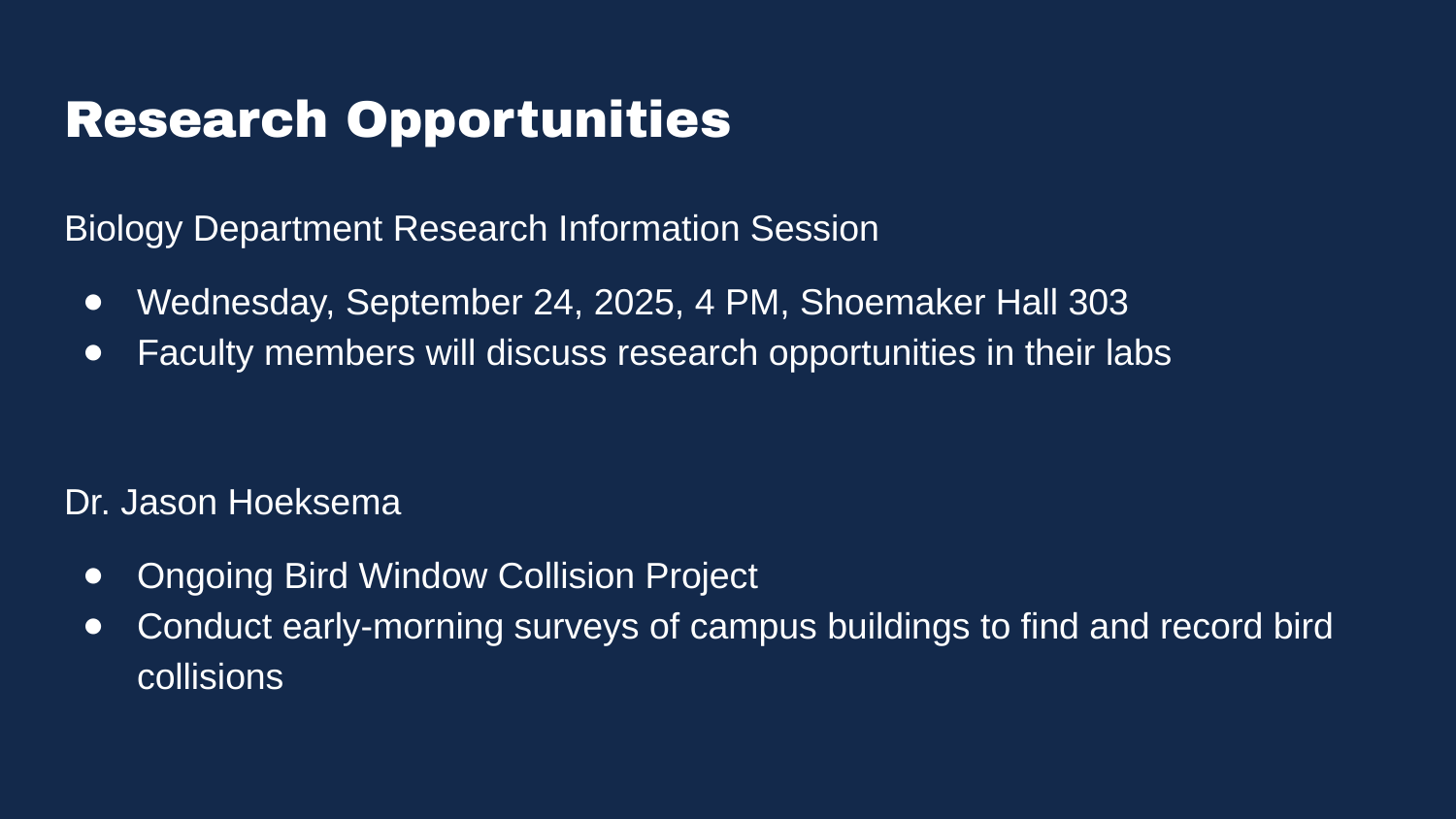

# Research Opportunities
Biology Department Research Information Session
Wednesday, September 24, 2025, 4 PM, Shoemaker Hall 303
Faculty members will discuss research opportunities in their labs

Dr. Jason Hoeksema
Ongoing Bird Window Collision Project
Conduct early-morning surveys of campus buildings to find and record bird collisions